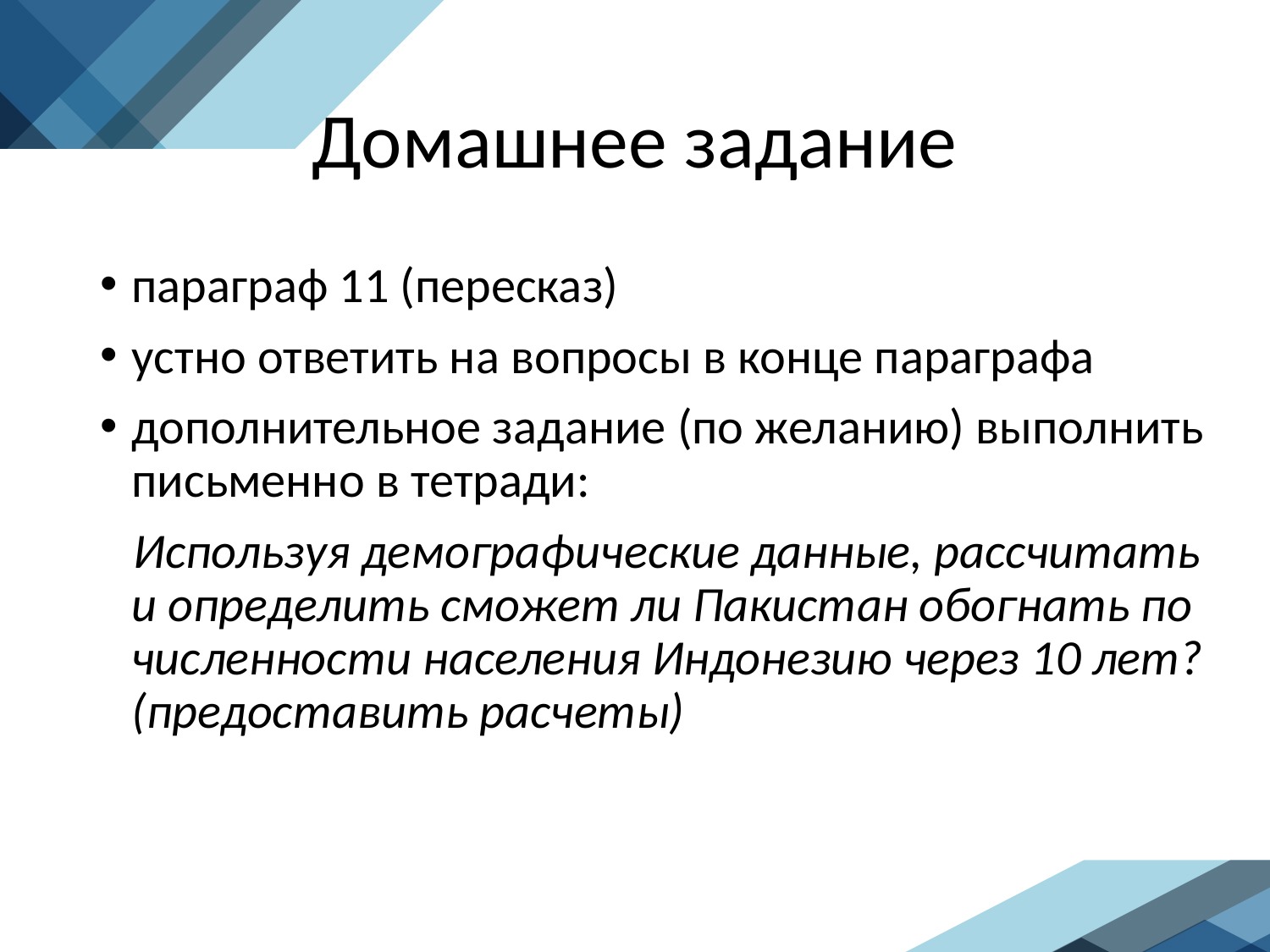

# Домашнее задание
параграф 11 (пересказ)
устно ответить на вопросы в конце параграфа
дополнительное задание (по желанию) выполнить письменно в тетради:
   Используя демографические данные, рассчитать и определить сможет ли Пакистан обогнать по численности населения Индонезию через 10 лет? (предоставить расчеты)